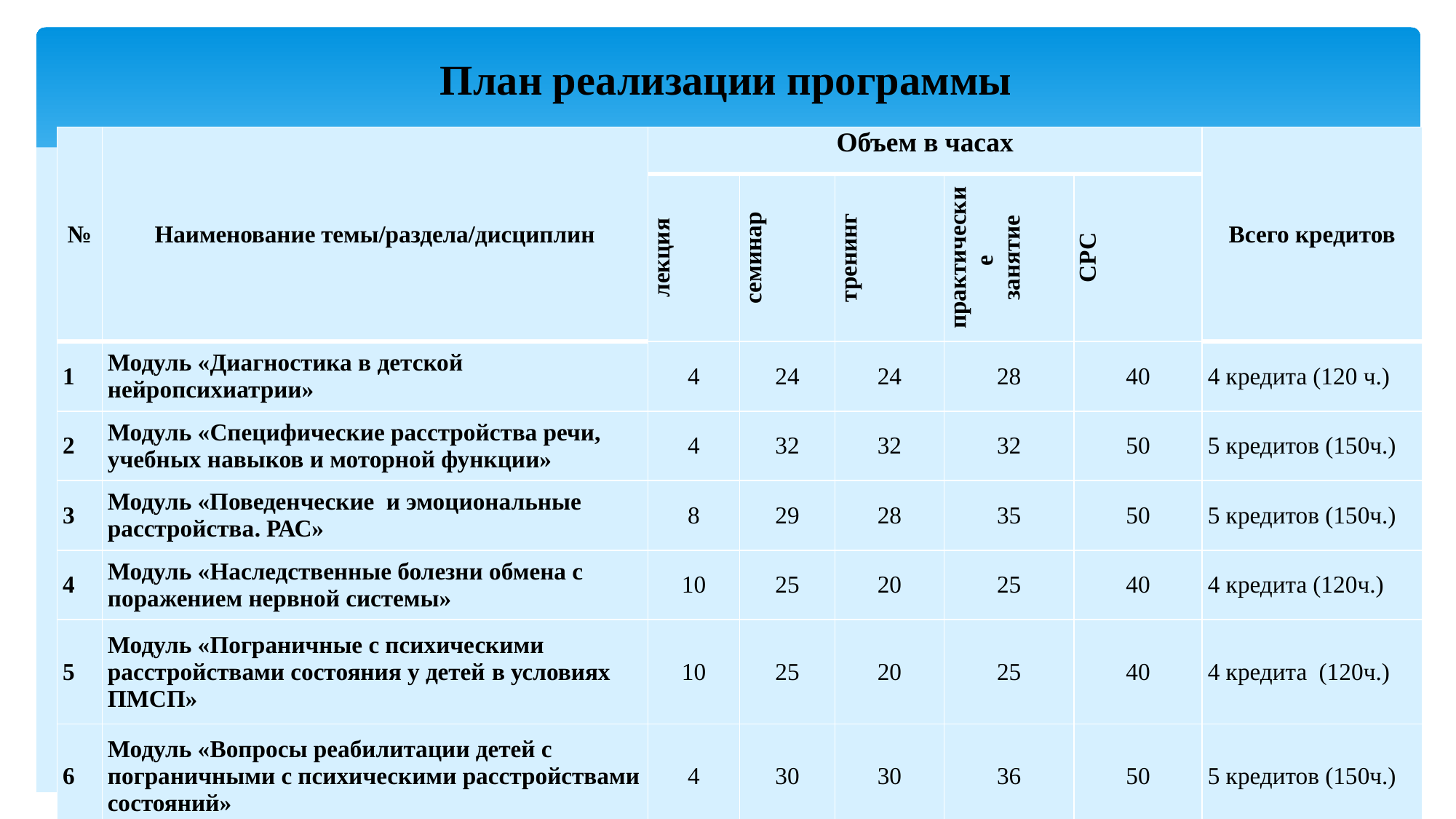

# План реализации программы
| № | Наименование темы/раздела/дисциплин | Объем в часах |  |  |  |  | Всего кредитов |
| --- | --- | --- | --- | --- | --- | --- | --- |
|  |  | лекция | семинар | тренинг | практические занятие | СРС |  |
| 1 | Модуль «Диагностика в детской нейропсихиатрии» | 4 | 24 | 24 | 28 | 40 | 4 кредита (120 ч.) |
| 2 | Модуль «Специфические расстройства речи, учебных навыков и моторной функции» | 4 | 32 | 32 | 32 | 50 | 5 кредитов (150ч.) |
| 3 | Модуль «Поведенческие и эмоциональные расстройства. РАС» | 8 | 29 | 28 | 35 | 50 | 5 кредитов (150ч.) |
| 4 | Модуль «Наследственные болезни обмена с поражением нервной системы» | 10 | 25 | 20 | 25 | 40 | 4 кредита (120ч.) |
| 5 | Модуль «Пограничные с психическими расстройствами состояния у детей в условиях ПМСП» | 10 | 25 | 20 | 25 | 40 | 4 кредита (120ч.) |
| 6 | Модуль «Вопросы реабилитации детей с пограничными с психическими расстройствами состояний» | 4 | 30 | 30 | 36 | 50 | 5 кредитов (150ч.) |
| 7 | Компонент по выбору (рекомендуемый) | 2 | 18 | 18 | 22 | 30 | 3 кредита (90ч.) |